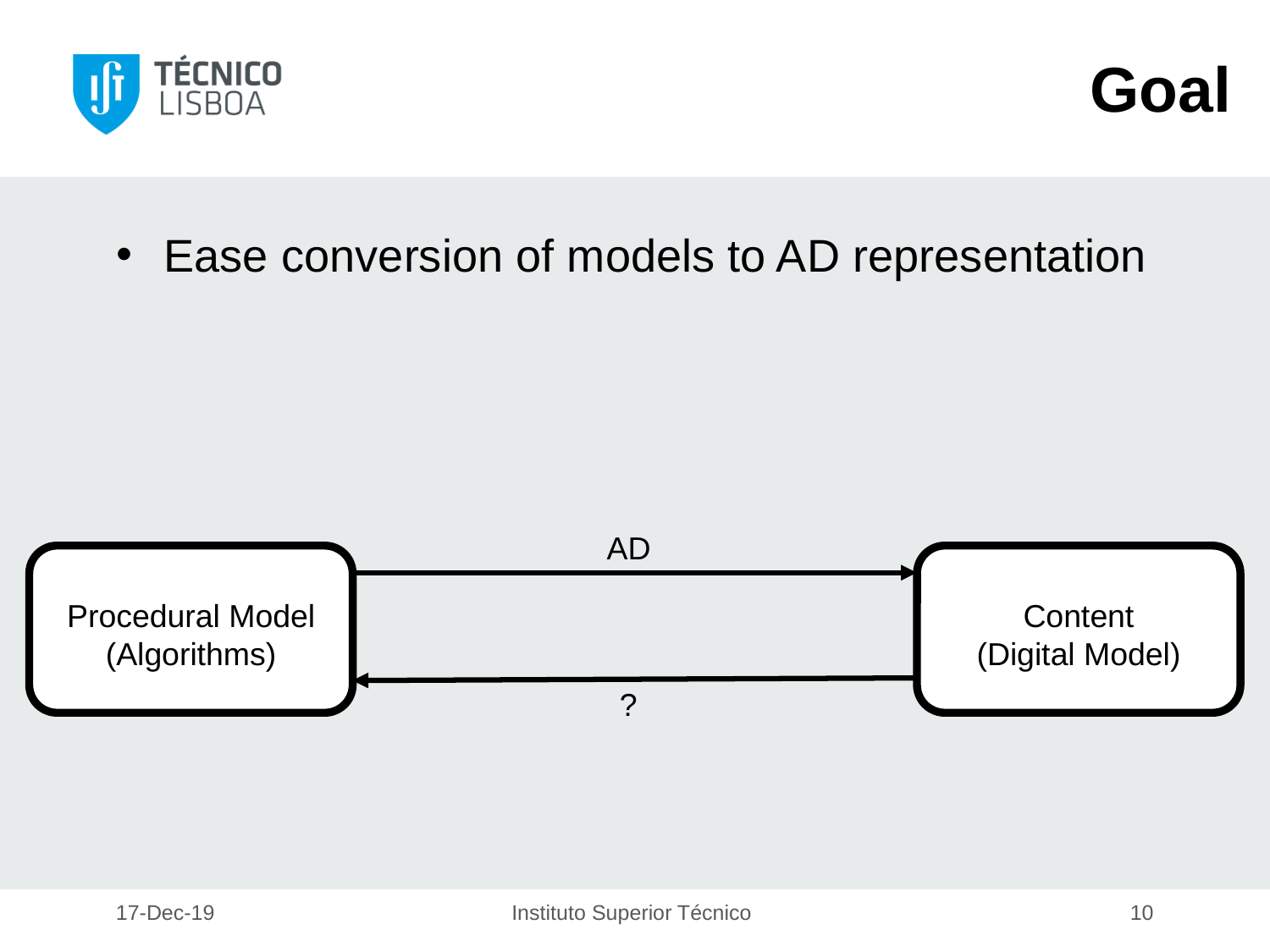

# Goal
Ease conversion of models to AD representation
AD

Content
(Digital Model)

Procedural Model
(Algorithms)
?
17-Dec-19
Instituto Superior Técnico
10